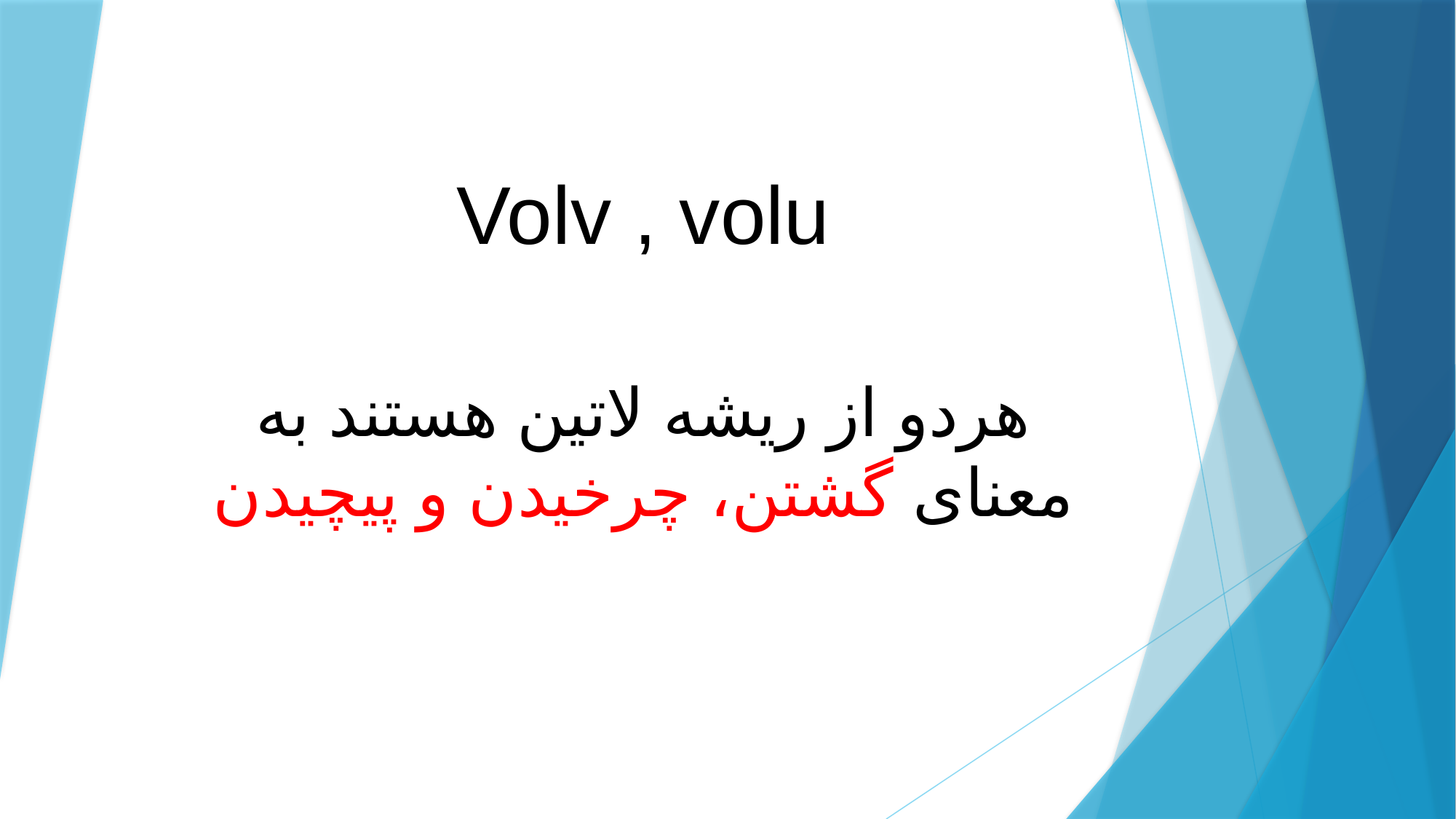

# Volv , volu
هردو از ریشه لاتین هستند به معنای گشتن، چرخیدن و پیچیدن